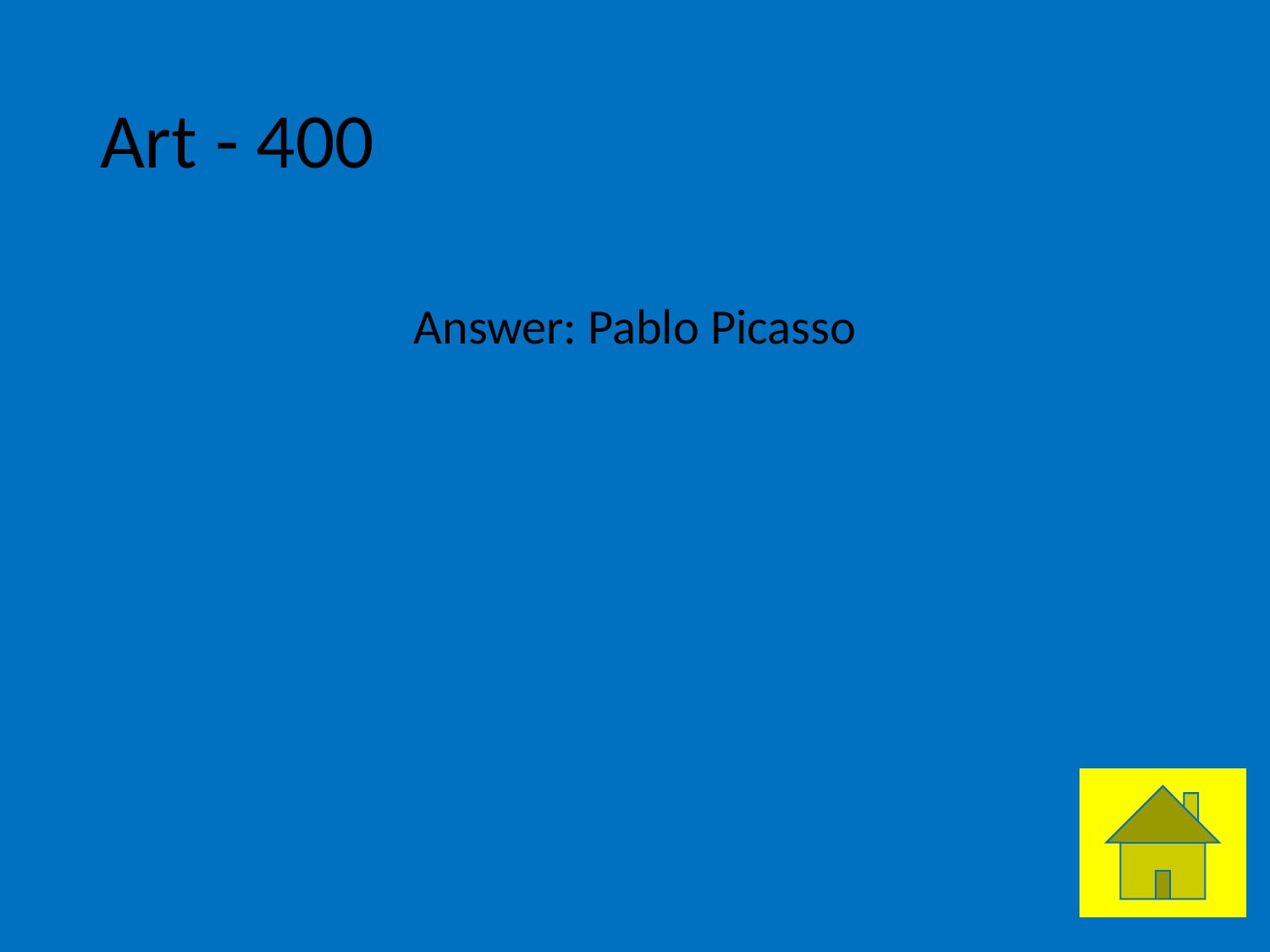

# Art - 400
Answer: Pablo Picasso